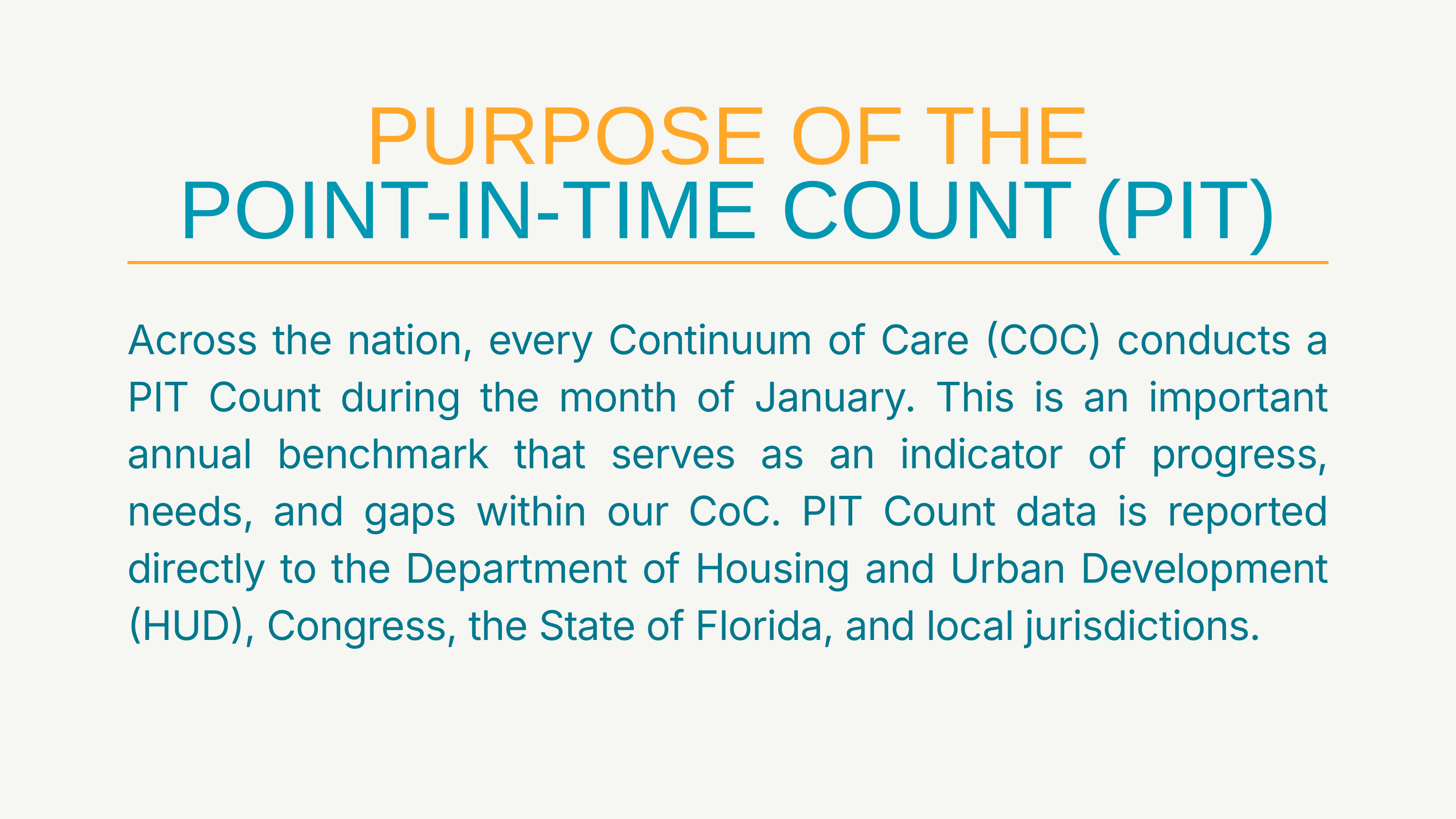

PURPOSE OF THE
POINT-IN-TIME COUNT (PIT)

Across the nation, every Continuum of Care (COC) conducts a PIT Count during the month of January. This is an important annual benchmark that serves as an indicator of progress, needs, and gaps within our CoC. PIT Count data is reported directly to the Department of Housing and Urban Development (HUD), Congress, the State of Florida, and local jurisdictions.